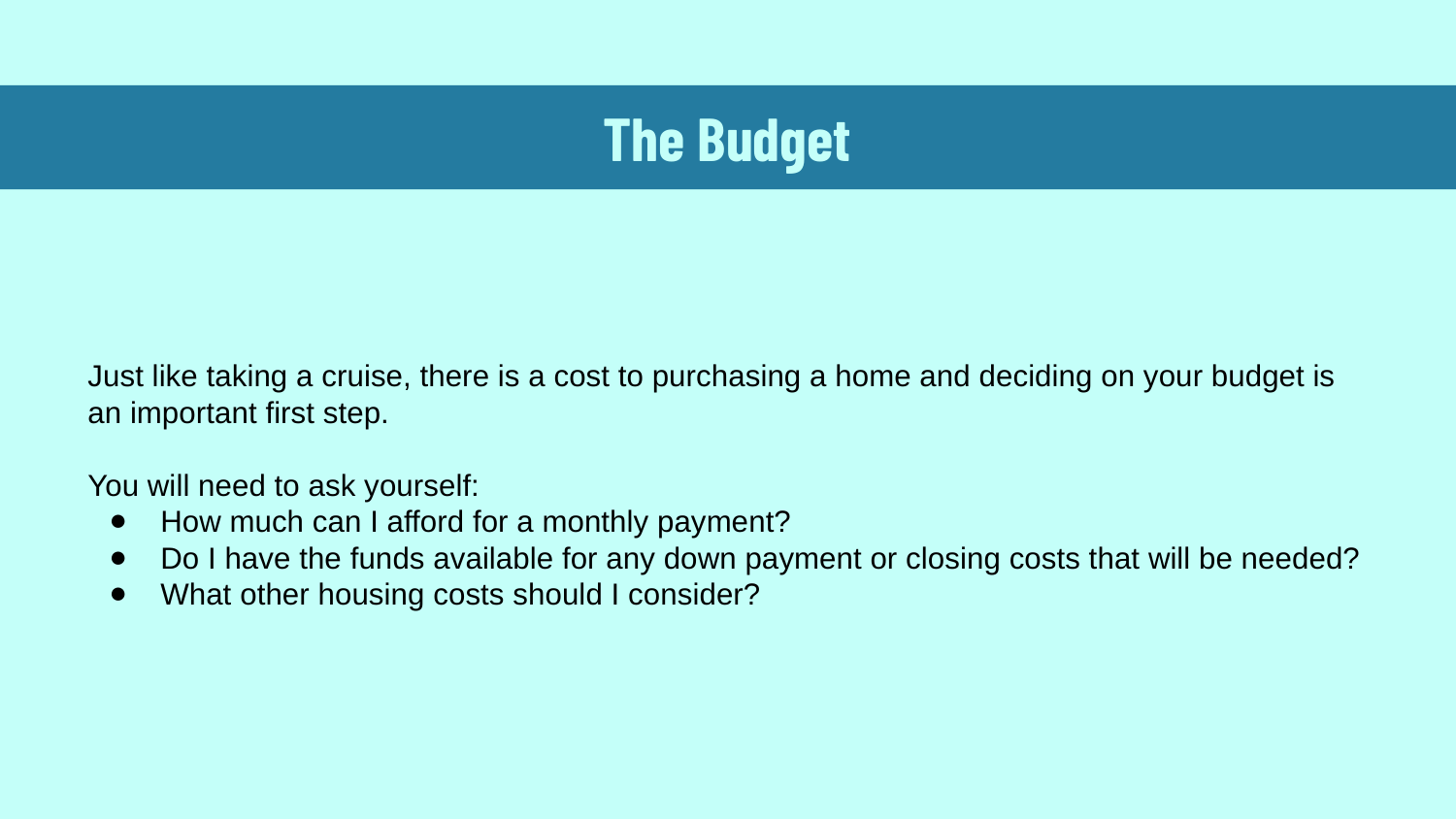

# The Budget
Just like taking a cruise, there is a cost to purchasing a home and deciding on your budget is an important first step.

You will need to ask yourself:
How much can I afford for a monthly payment?
Do I have the funds available for any down payment or closing costs that will be needed?
What other housing costs should I consider?